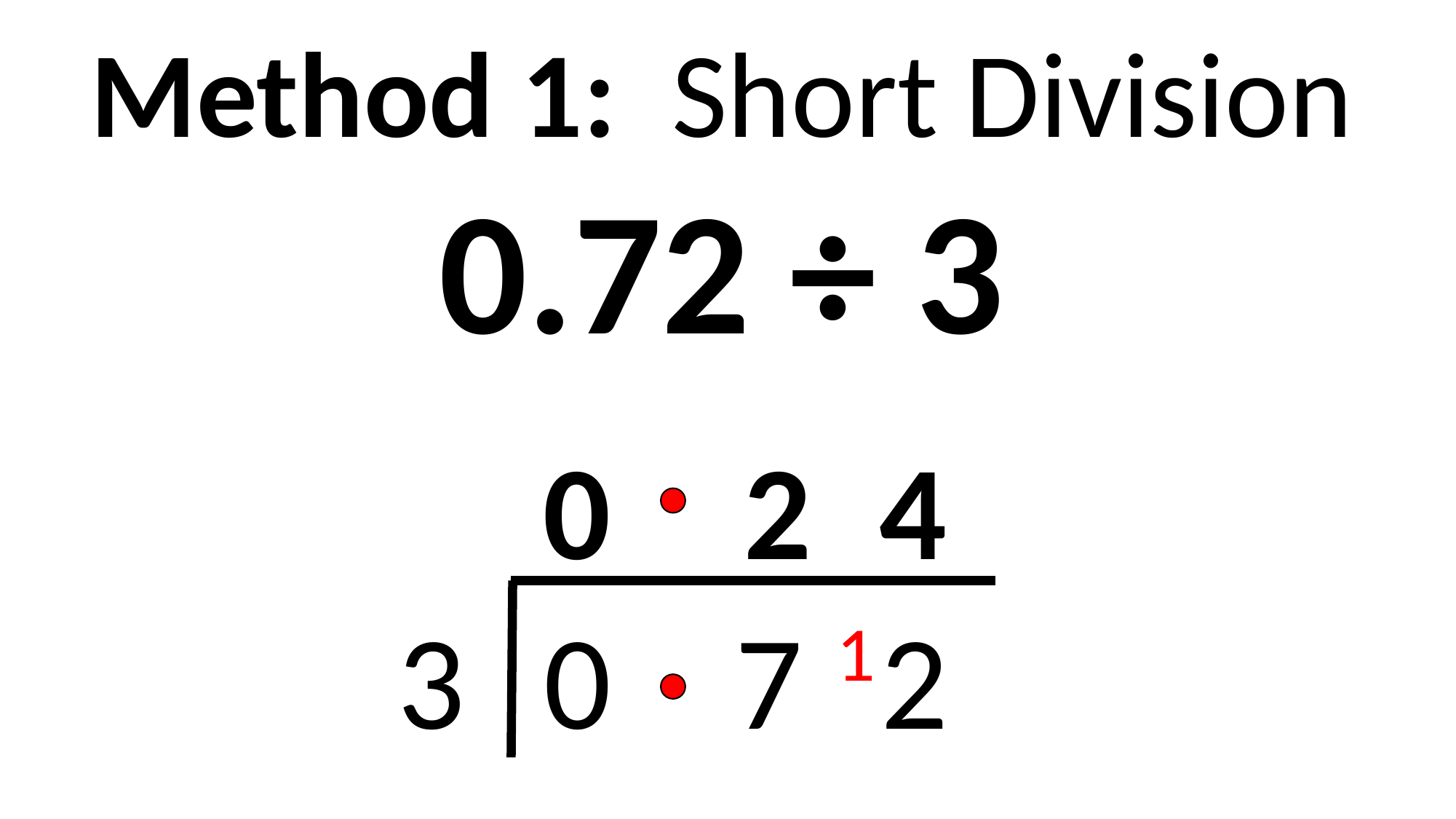

Method 1:  Short Division
0.72 ÷ 3
0
2
4
|  | 0 |  |  |
| --- | --- | --- | --- |
| 3 | 0 | 7 | 2 |

1